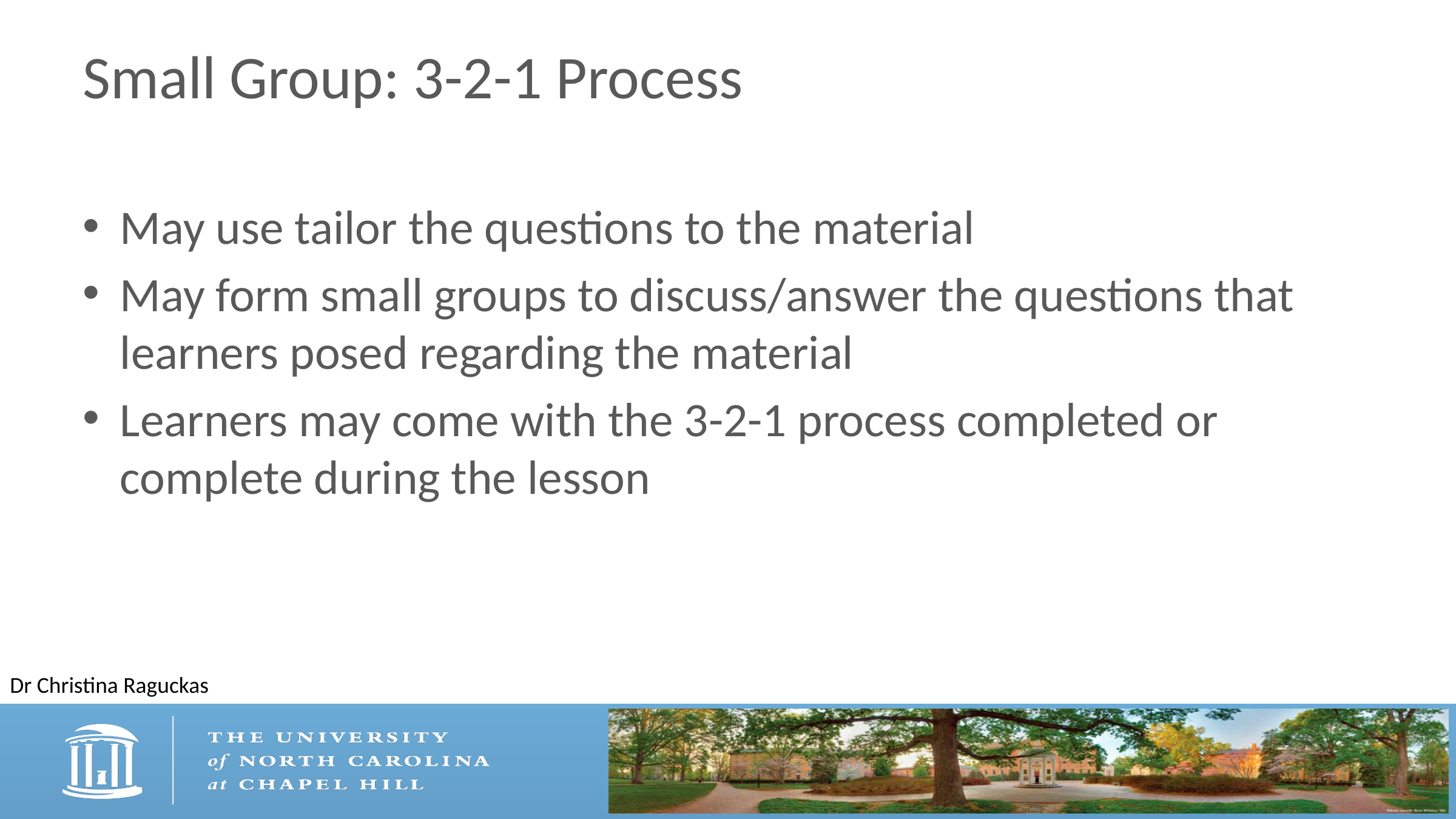

# Small Group: 3-2-1 Process
May use tailor the questions to the material
May form small groups to discuss/answer the questions that learners posed regarding the material
Learners may come with the 3-2-1 process completed or complete during the lesson
Dr Christina Raguckas